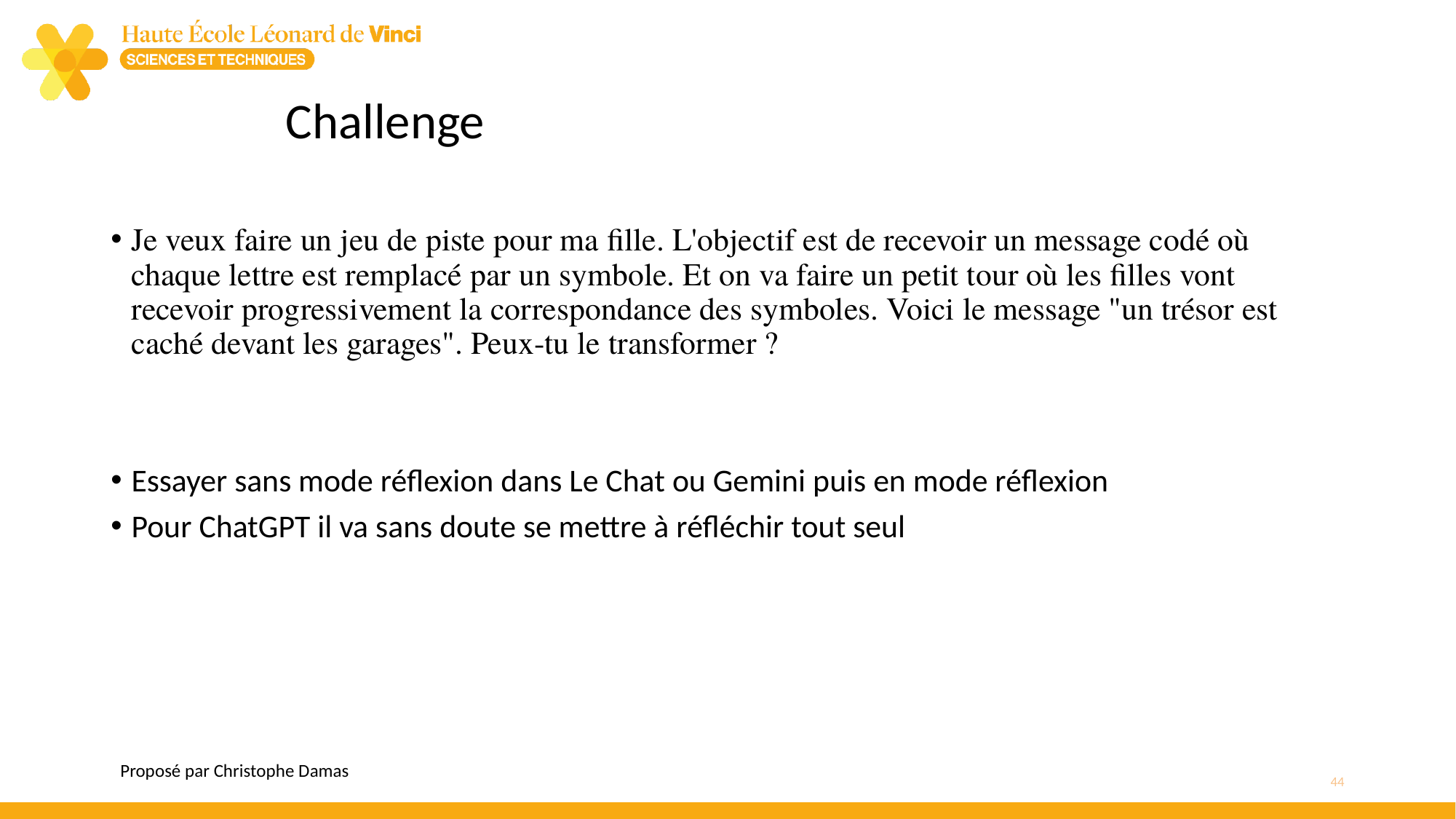

# Challenge
Je veux faire un jeu de piste pour ma fille. L'objectif est de recevoir un message codé où chaque lettre est remplacé par un symbole. Et on va faire un petit tour où les filles vont recevoir progressivement la correspondance des symboles. Voici le message "un trésor est caché devant les garages". Peux-tu le transformer ?

Essayer sans mode réflexion dans Le Chat ou Gemini puis en mode réflexion
Pour ChatGPT il va sans doute se mettre à réfléchir tout seul
Proposé par Christophe Damas
44